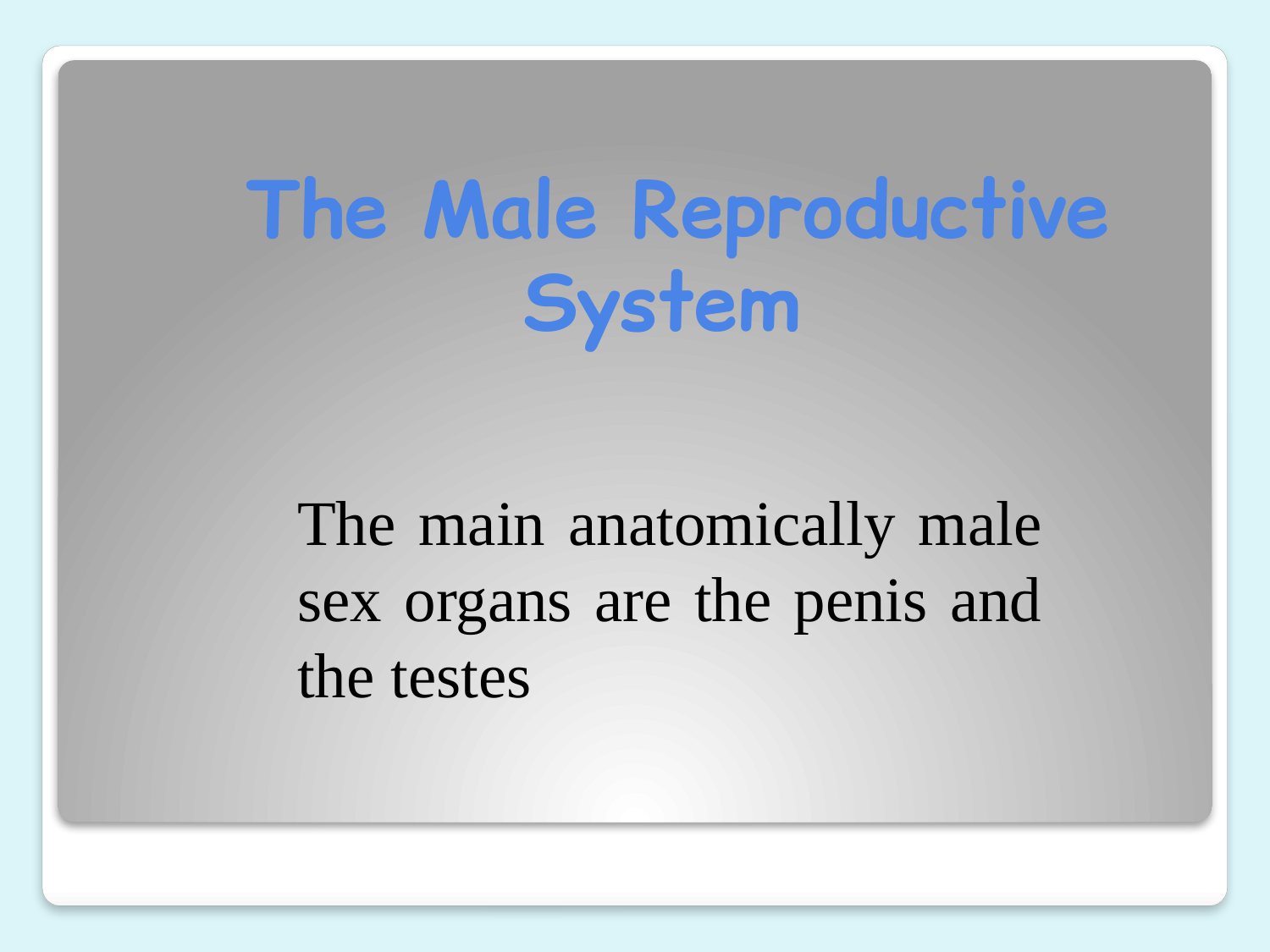

# The Male Reproductive System
The main anatomically male sex organs are the penis and the testes